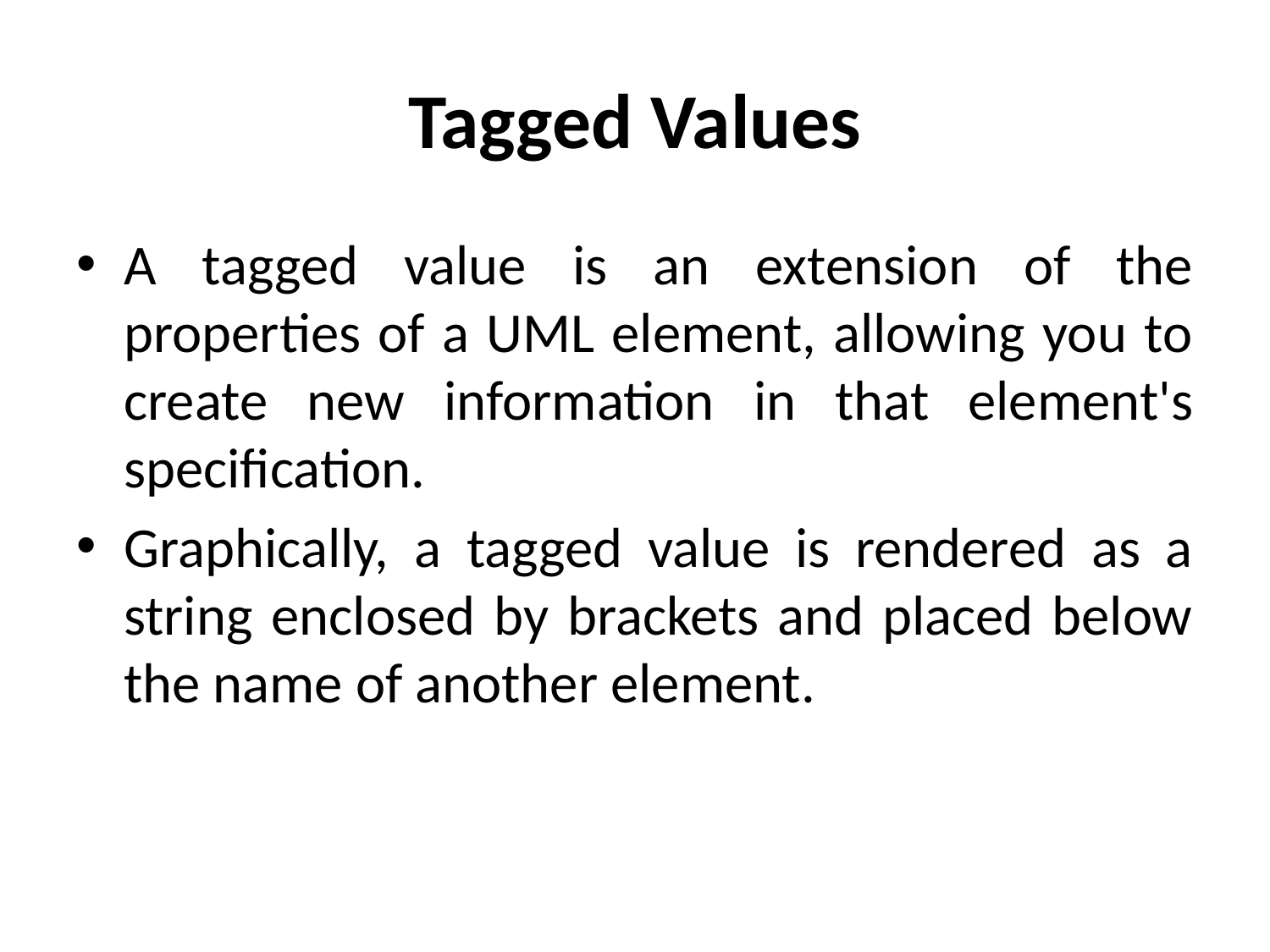

# Tagged Values
A tagged value is an extension of the properties of a UML element, allowing you to create new information in that element's specification.
Graphically, a tagged value is rendered as a string enclosed by brackets and placed below the name of another element.